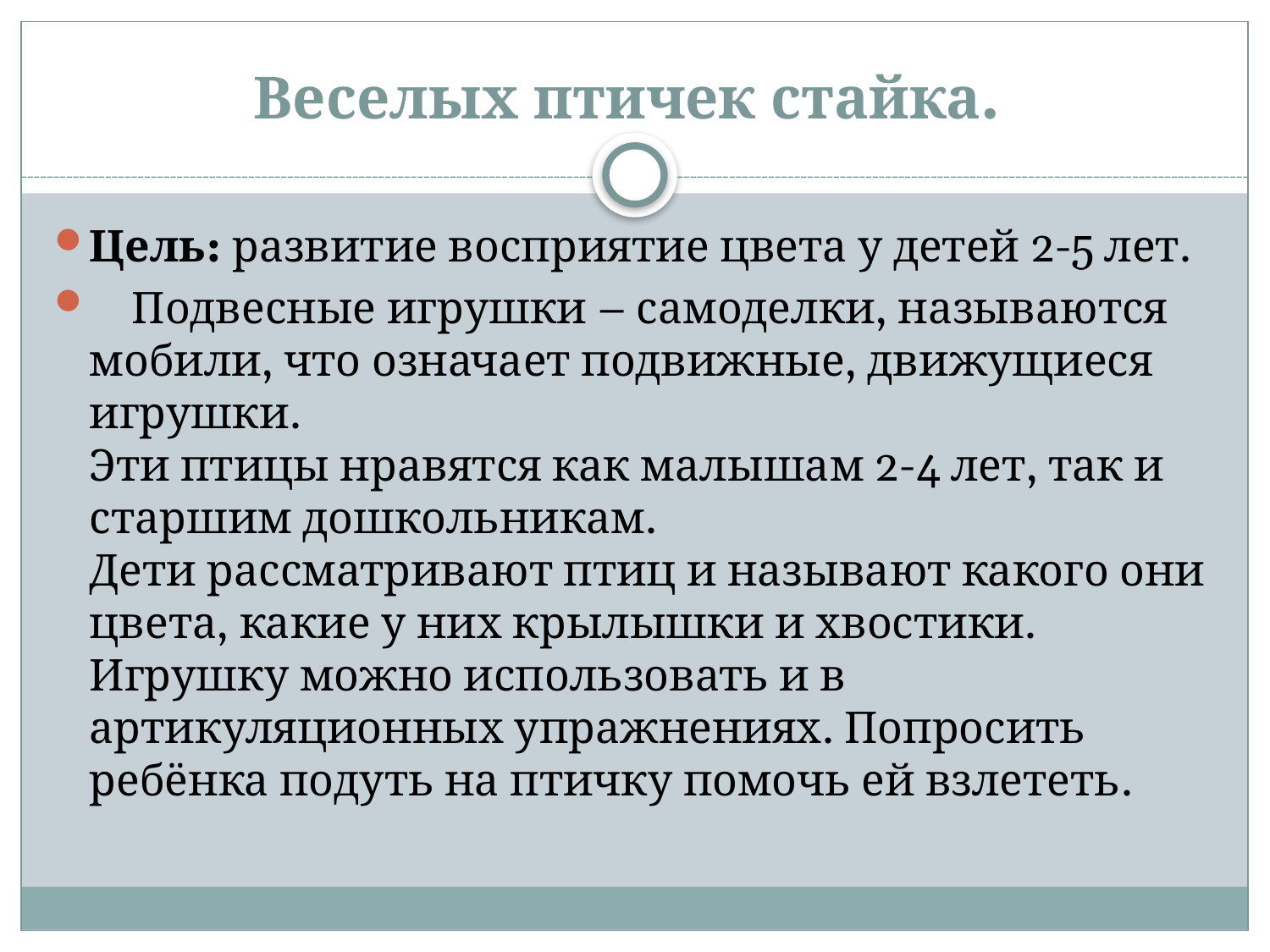

Веселых птичек стайка.
Цель: развитие восприятие цвета у детей 2-5 лет.
    Подвесные игрушки – самоделки, называются мобили, что означает подвижные, движущиеся игрушки.
Эти птицы нравятся как малышам 2-4 лет, так и старшим дошкольникам.
Дети рассматривают птиц и называют какого они цвета, какие у них крылышки и хвостики.
Игрушку можно использовать и в артикуляционных упражнениях. Попросить ребёнка подуть на птичку помочь ей взлететь.